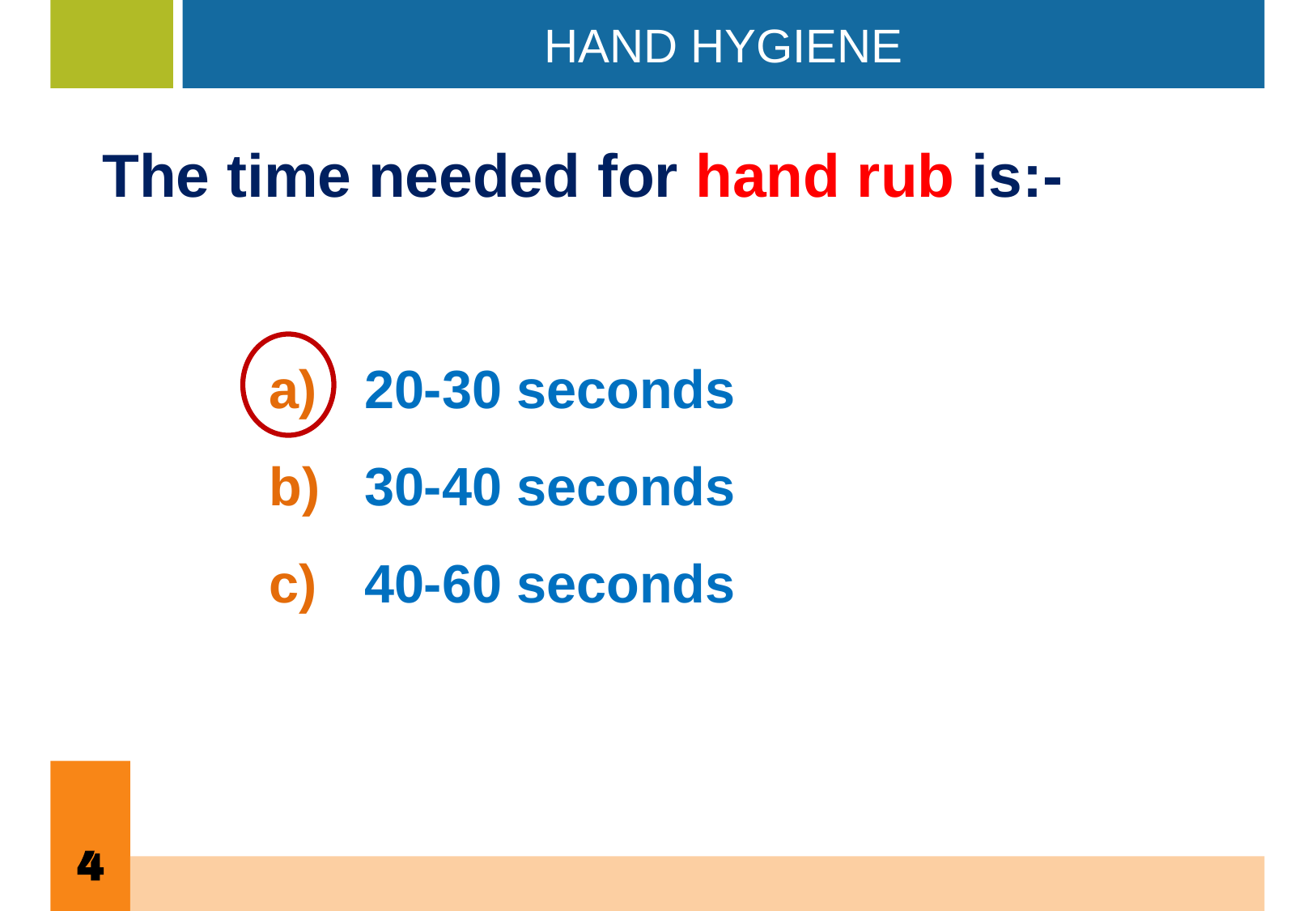

HAND HYGIENE

The time needed for hand rub is:-

20-30 seconds
30-40 seconds
40-60 seconds

4